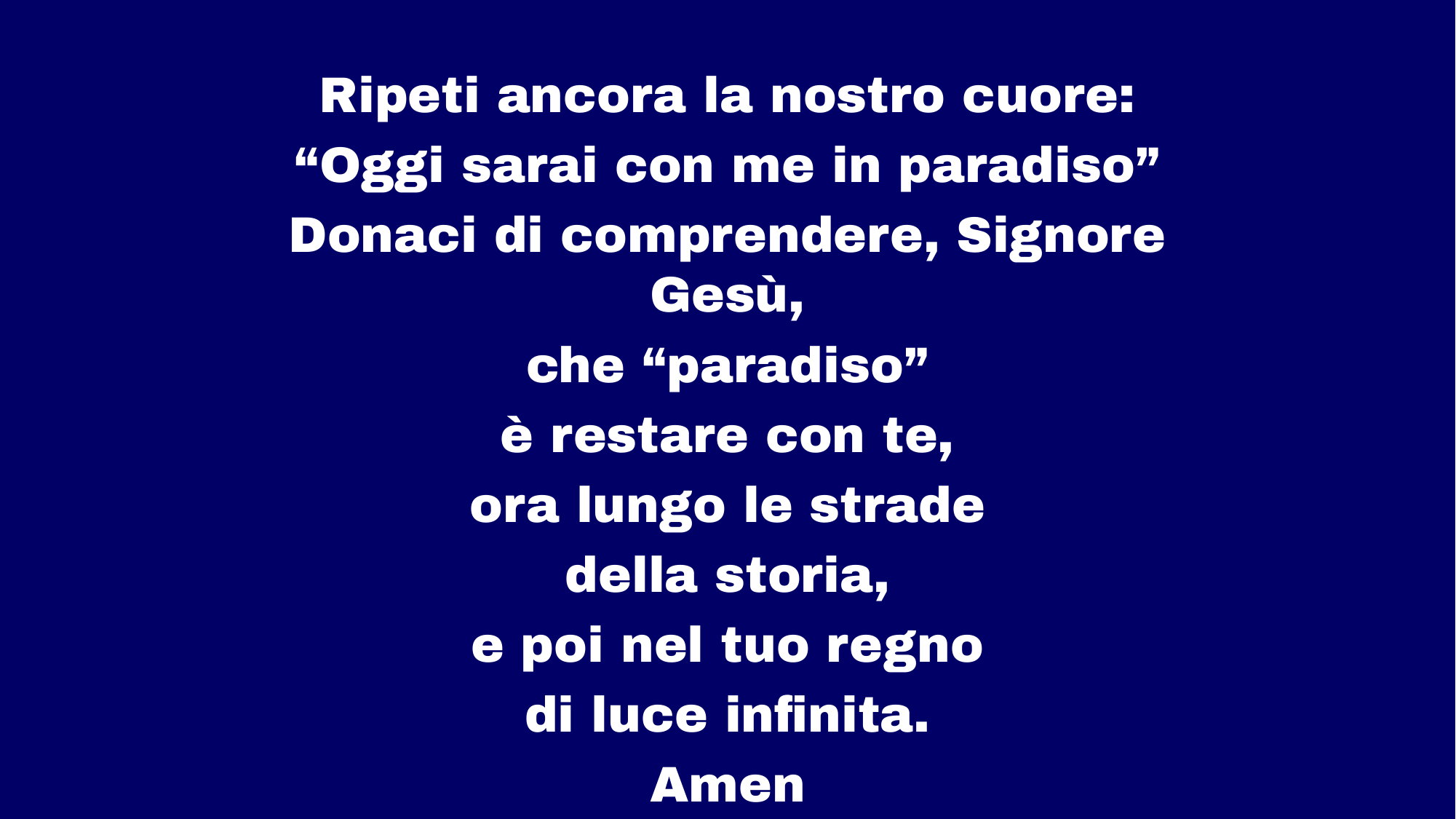

Ripeti ancora la nostro cuore:
“Oggi sarai con me in paradiso”
Donaci di comprendere, Signore Gesù,
che “paradiso”
è restare con te,
ora lungo le strade
della storia,
e poi nel tuo regno
di luce infinita.
Amen